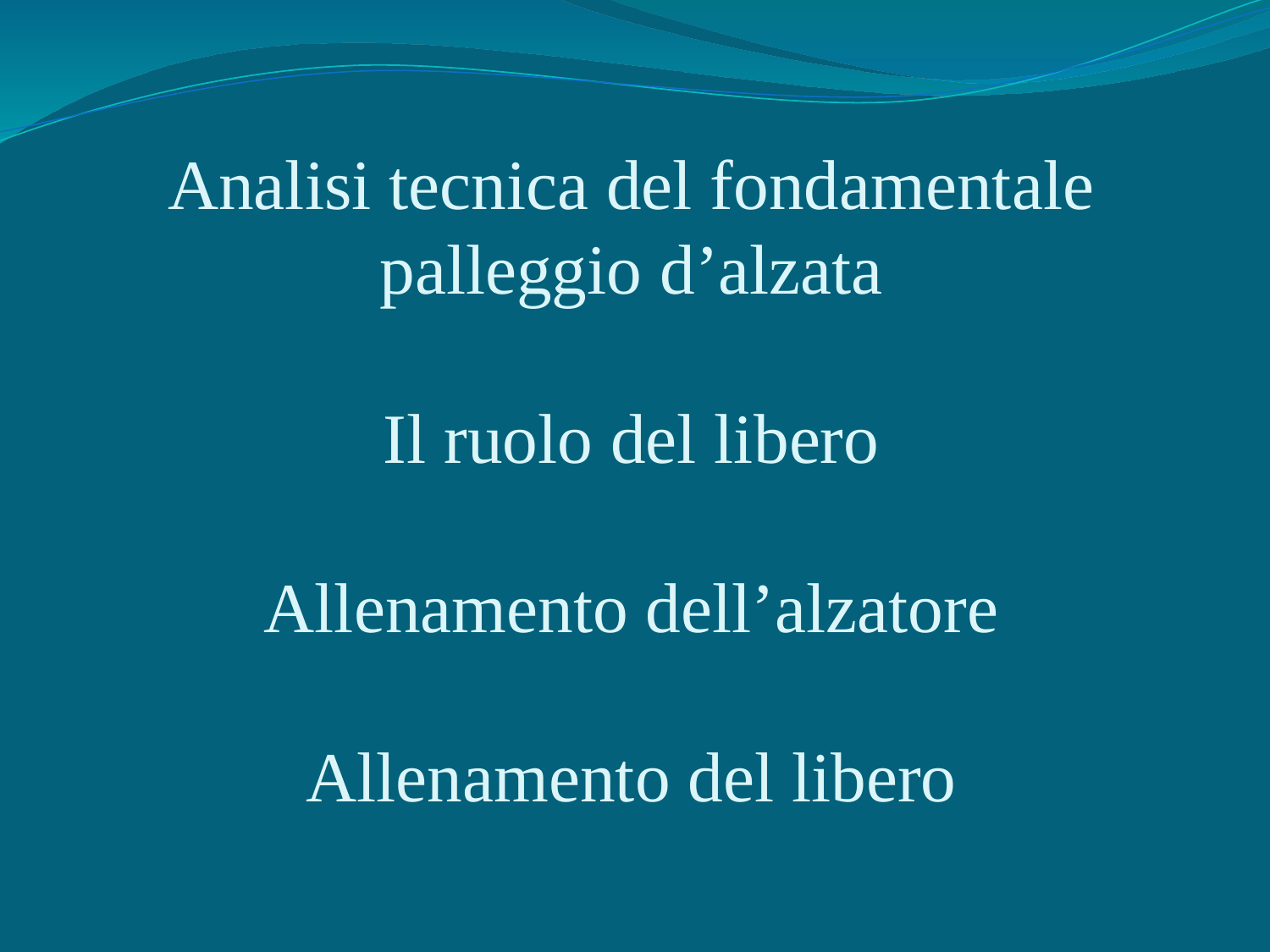

# Analisi tecnica del fondamentale palleggio d’alzata Il ruolo del libero Allenamento dell’alzatore Allenamento del libero